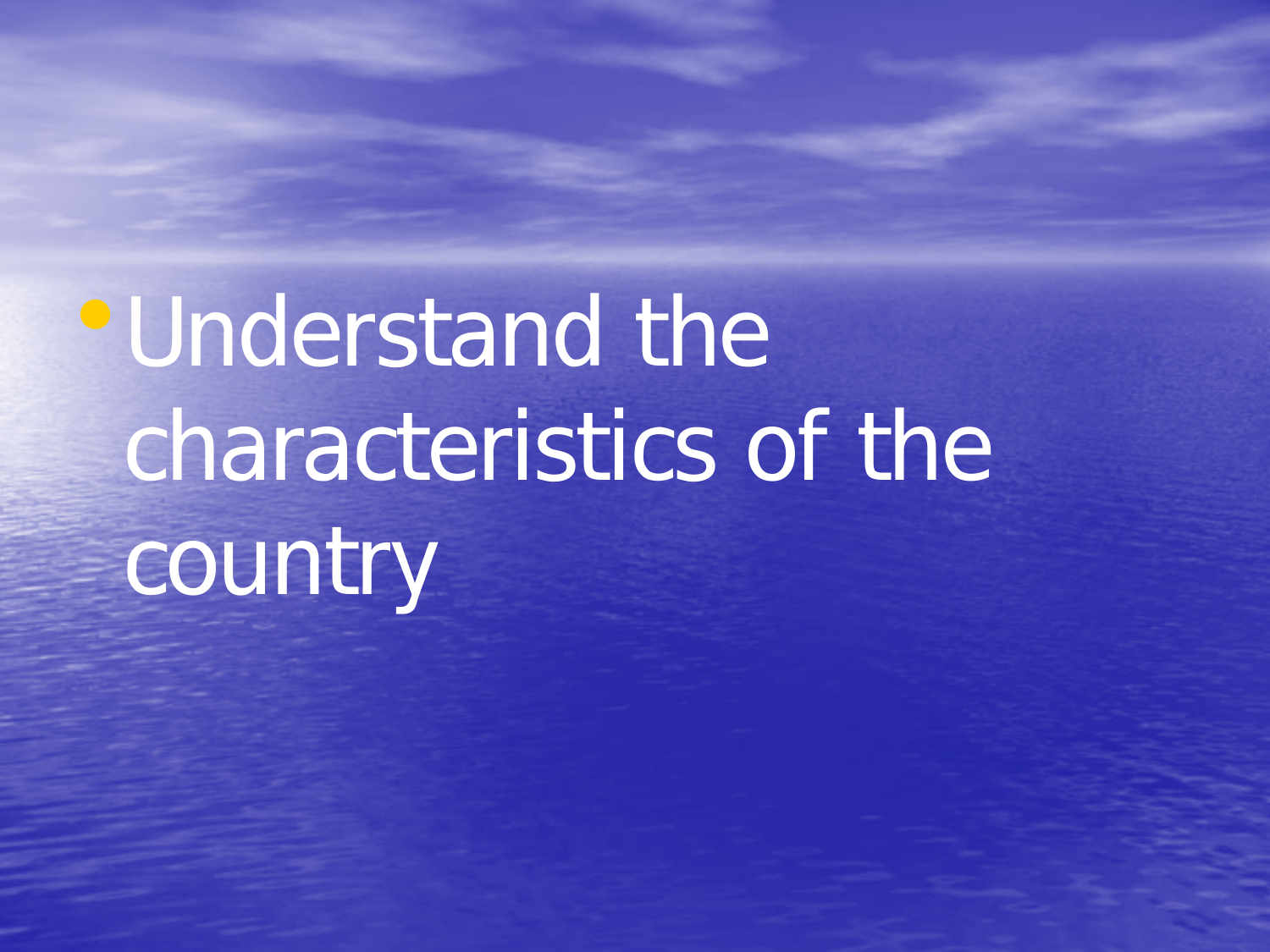

#
Understand the characteristics of the country